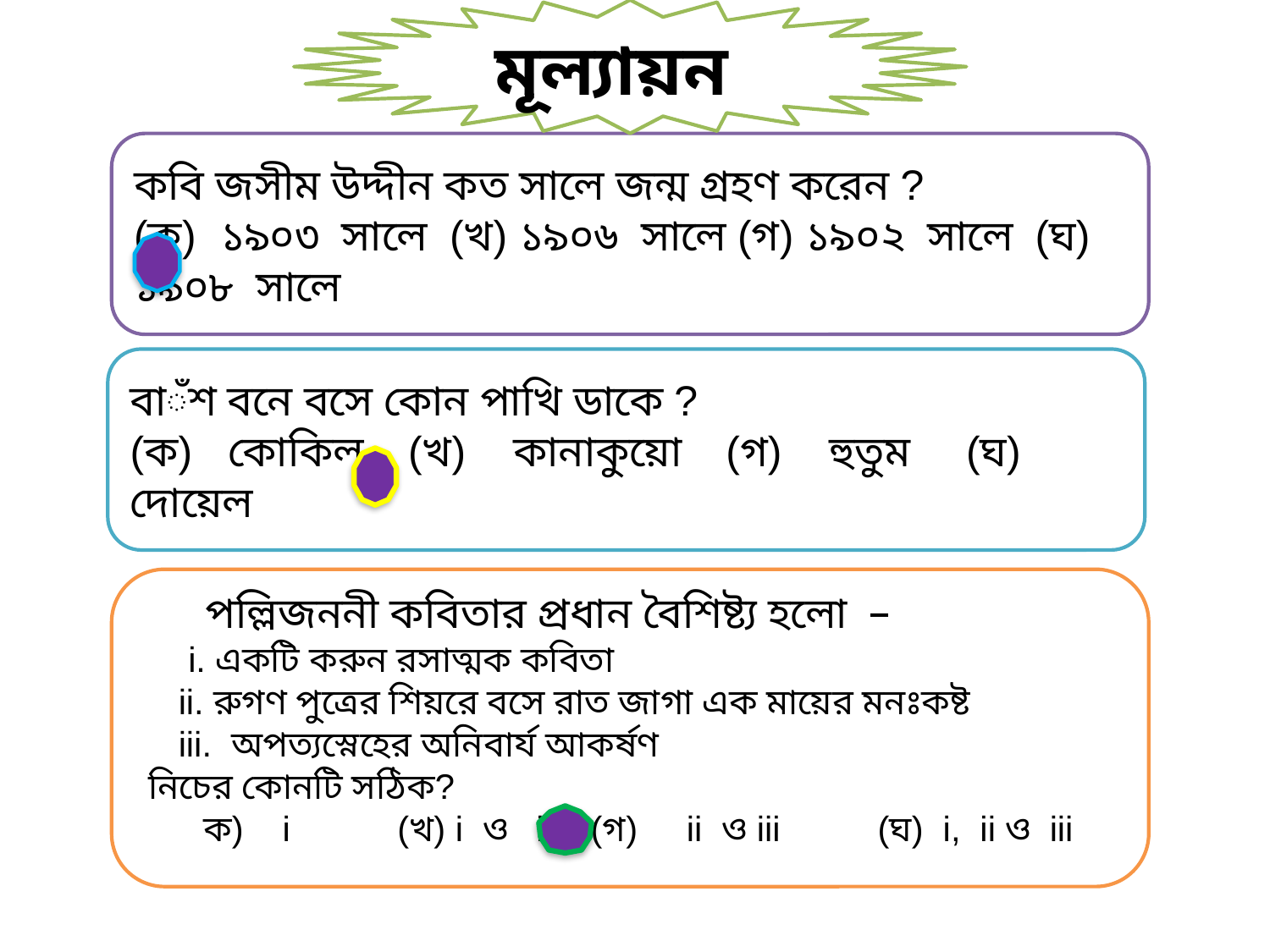

মূল্যায়ন
কবি জসীম উদ্দীন কত সালে জন্ম গ্রহণ করেন ?
(ক)  ১৯০৩  সালে  (খ) ১৯০৬  সালে (গ) ১৯০২  সালে  (ঘ) ১৯০৮  সালে

বাঁশ বনে বসে কোন পাখি ডাকে ?
(ক)   কোকিল    (খ)    কানাকুয়ো    (গ)    হুতুম     (ঘ)    দোয়েল

      পল্লিজননী কবিতার প্রধান বৈশিষ্ট্য হলো  –
     i. একটি করুন রসাত্মক কবিতা
    ii. রুগণ পুত্রের শিয়রে বসে রাত জাগা এক মায়ের মনঃকষ্ট
    iii.  অপত্যস্নেহের অনিবার্য আকর্ষণ
 নিচের কোনটি সঠিক?
       ক)    i           (খ) i  ও   ii    (গ)     ii  ও iii          (ঘ)  i,  ii ও  iii